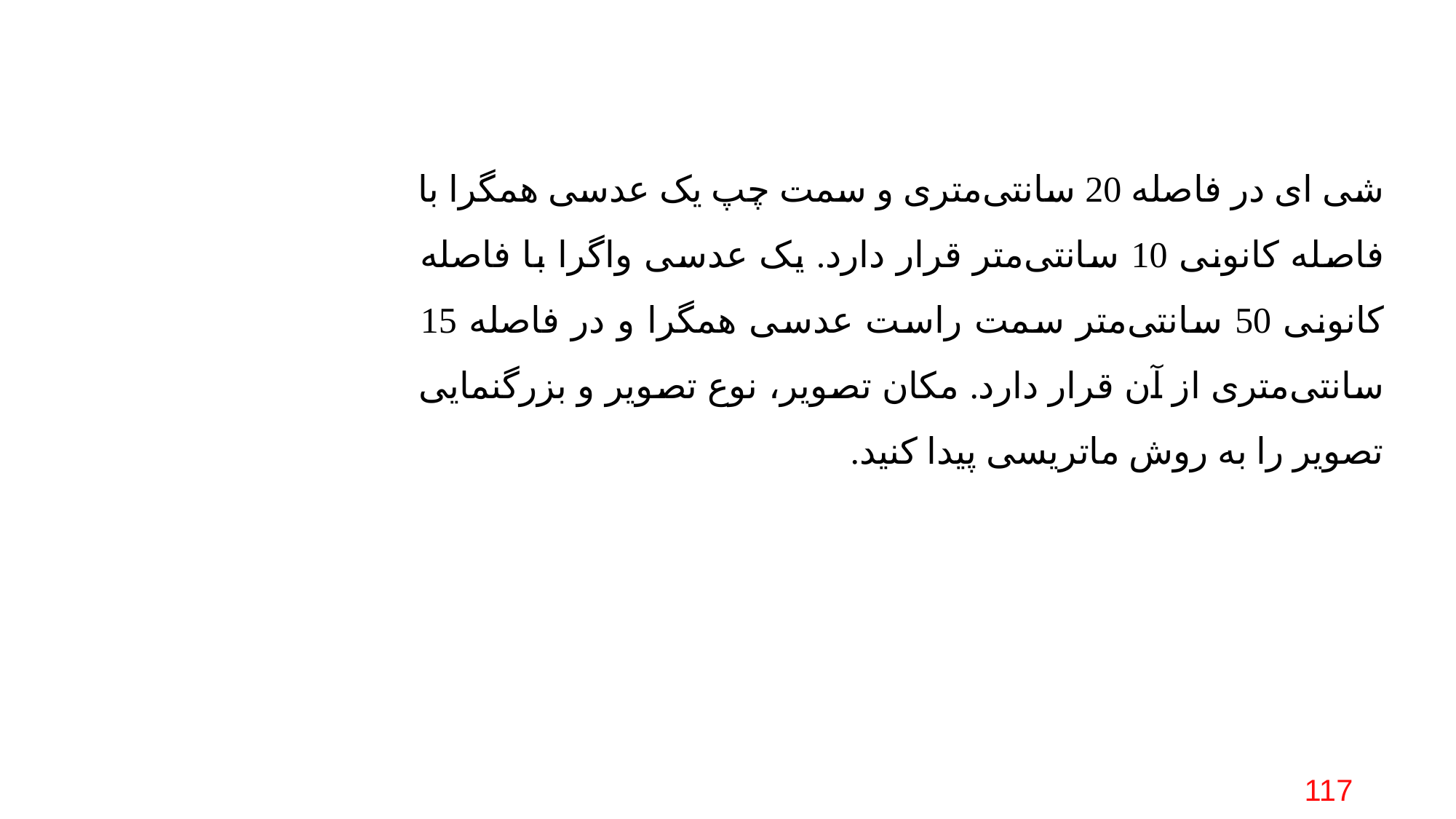

شی ای در فاصله 20 سانتی‌متری و سمت چپ یک عدسی همگرا با فاصله کانونی 10 سانتی‌متر قرار دارد. یک عدسی واگرا با فاصله کانونی 50 سانتی‌متر سمت راست عدسی همگرا و در فاصله 15 سانتی‌متری از آن قرار دارد. مکان تصویر، نوع تصویر و بزرگنمایی تصویر را به روش ماتریسی پیدا کنید.
117